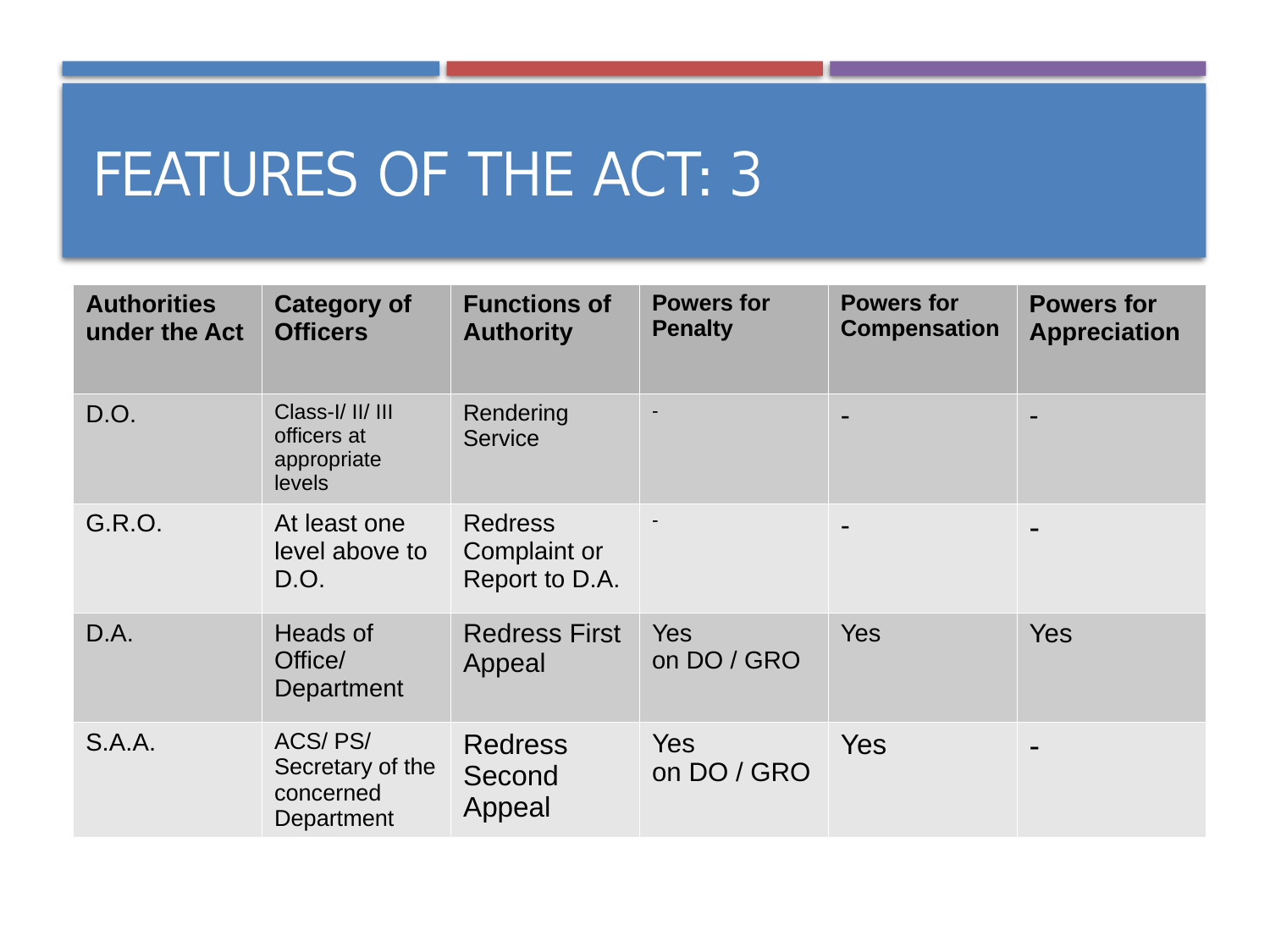

Features of the Act: 3

| Authorities under the Act | Category of Officers | Functions of Authority | Powers for Penalty | Powers for Compensation | Powers for Appreciation |
| --- | --- | --- | --- | --- | --- |
| D.O. | Class-I/ II/ III officers at appropriate levels | Rendering Service | - | - | - |
| G.R.O. | At least one level above to D.O. | Redress Complaint or Report to D.A. | - | - | - |
| D.A. | Heads of Office/ Department | Redress First Appeal | Yes on DO / GRO | Yes | Yes |
| S.A.A. | ACS/ PS/ Secretary of the concerned Department | Redress Second Appeal | Yes on DO / GRO | Yes | - |